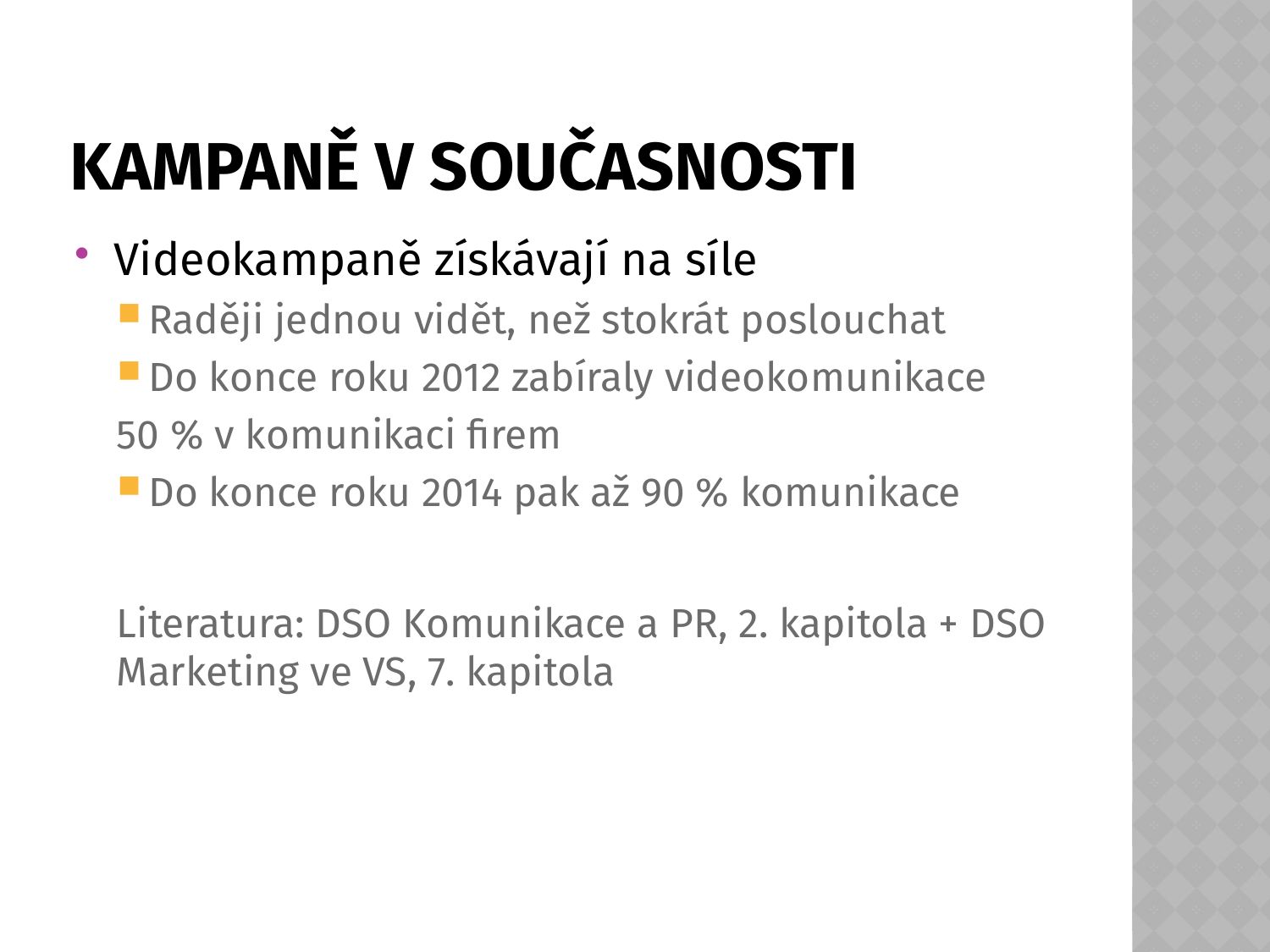

# Kampaně v současnosti
Videokampaně získávají na síle
Raději jednou vidět, než stokrát poslouchat
Do konce roku 2012 zabíraly videokomunikace
50 % v komunikaci firem
Do konce roku 2014 pak až 90 % komunikace

Literatura: DSO Komunikace a PR, 2. kapitola + DSO Marketing ve VS, 7. kapitola